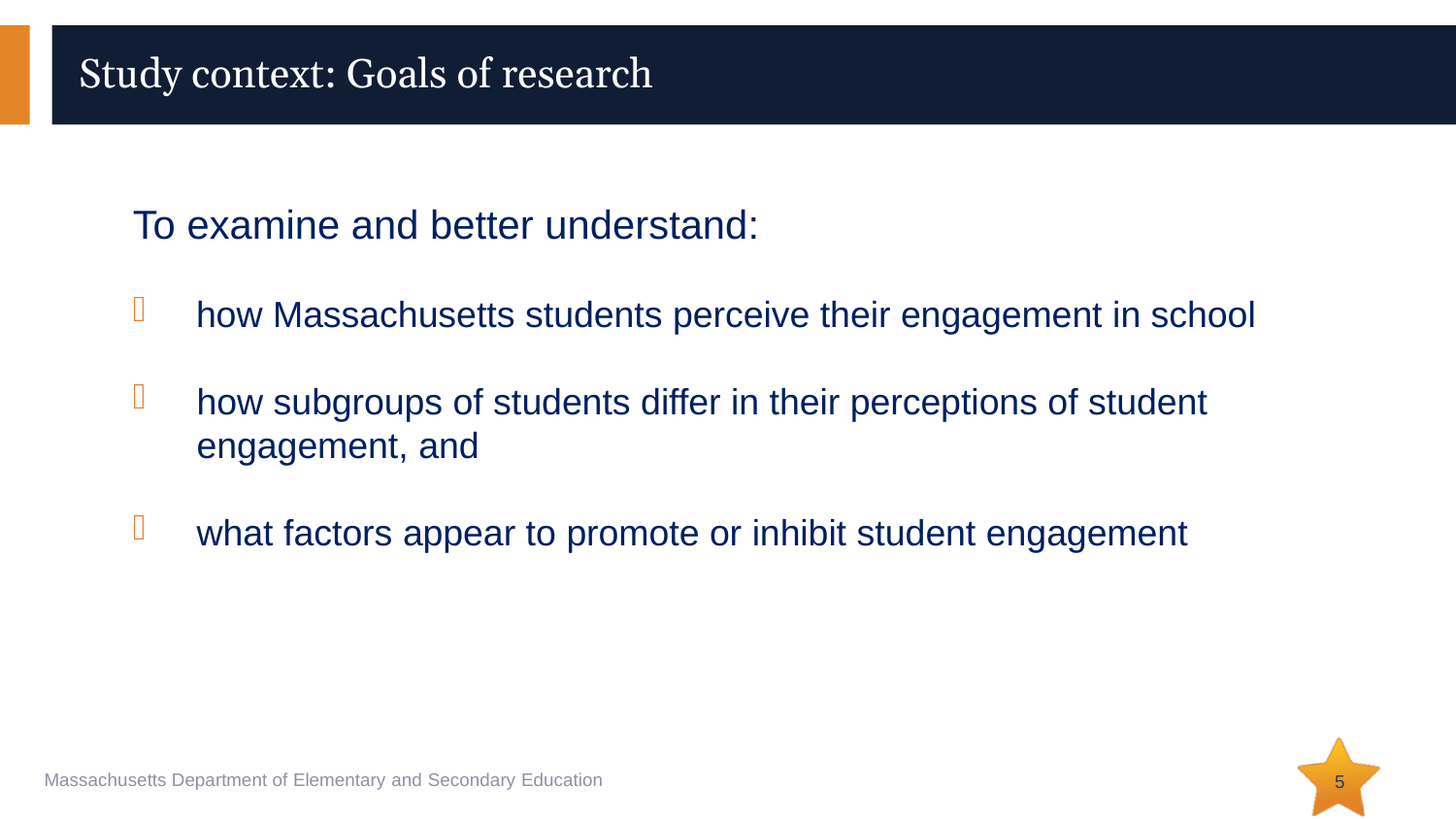

# Study context: Goals of research
To examine and better understand:

how Massachusetts students perceive their engagement in school

how subgroups of students differ in their perceptions of student engagement, and

what factors appear to promote or inhibit student engagement

5